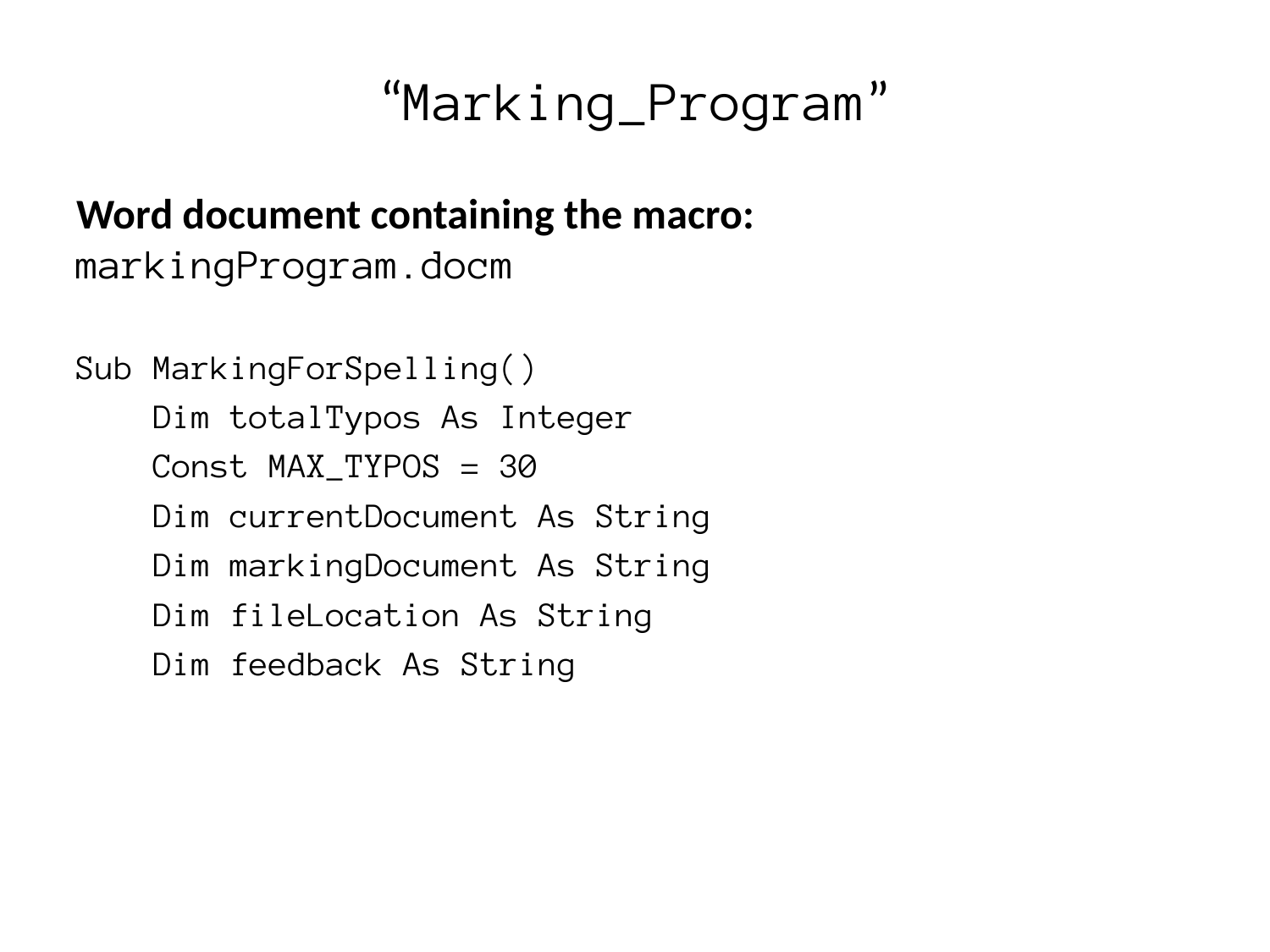

# “Marking_Program”
Word document containing the macro: markingProgram.docm

Sub MarkingForSpelling()
    Dim totalTypos As Integer
    Const MAX_TYPOS = 30
    Dim currentDocument As String
    Dim markingDocument As String
    Dim fileLocation As String
    Dim feedback As String